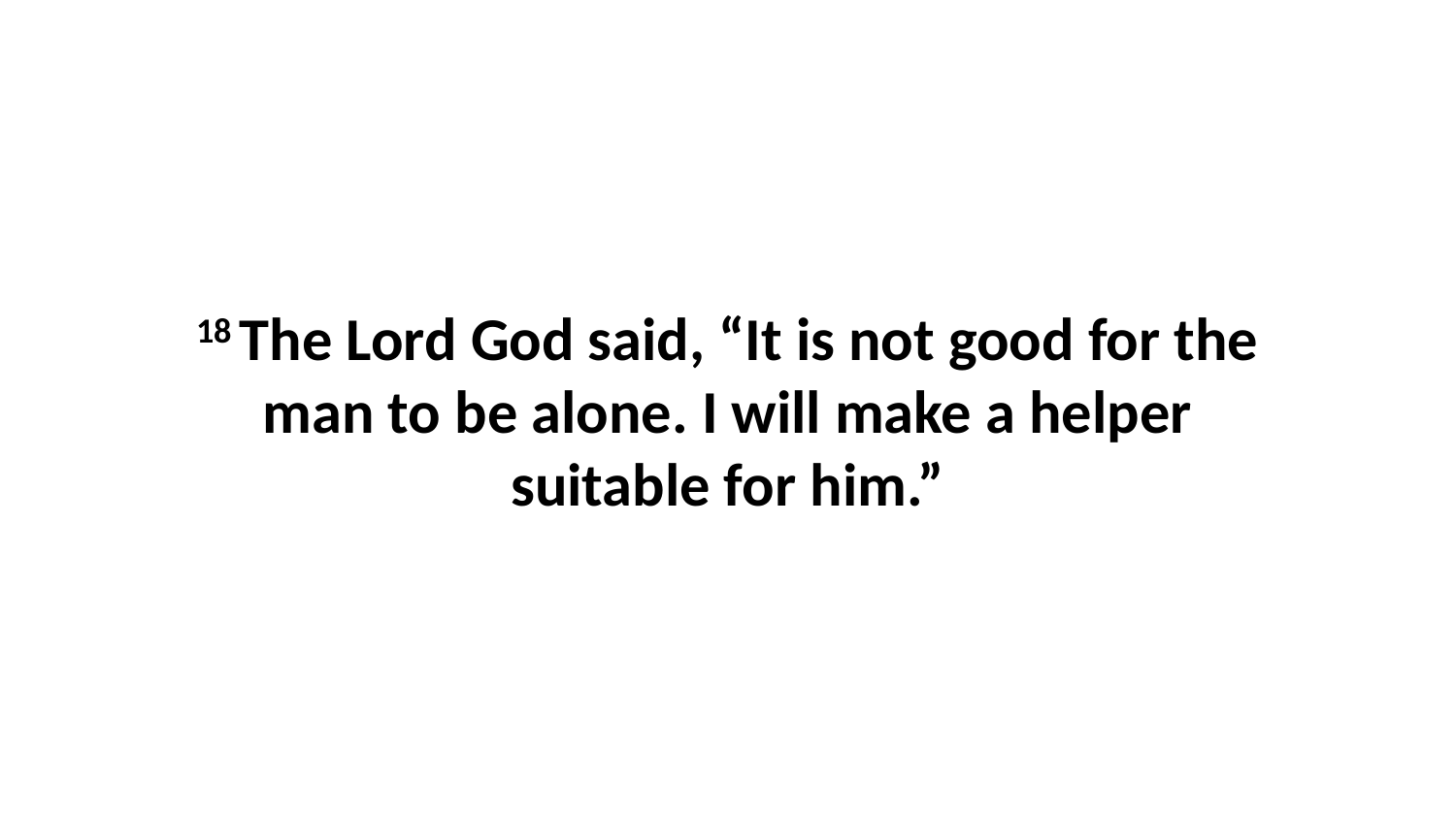

18 The Lord God said, “It is not good for the man to be alone. I will make a helper suitable for him.”